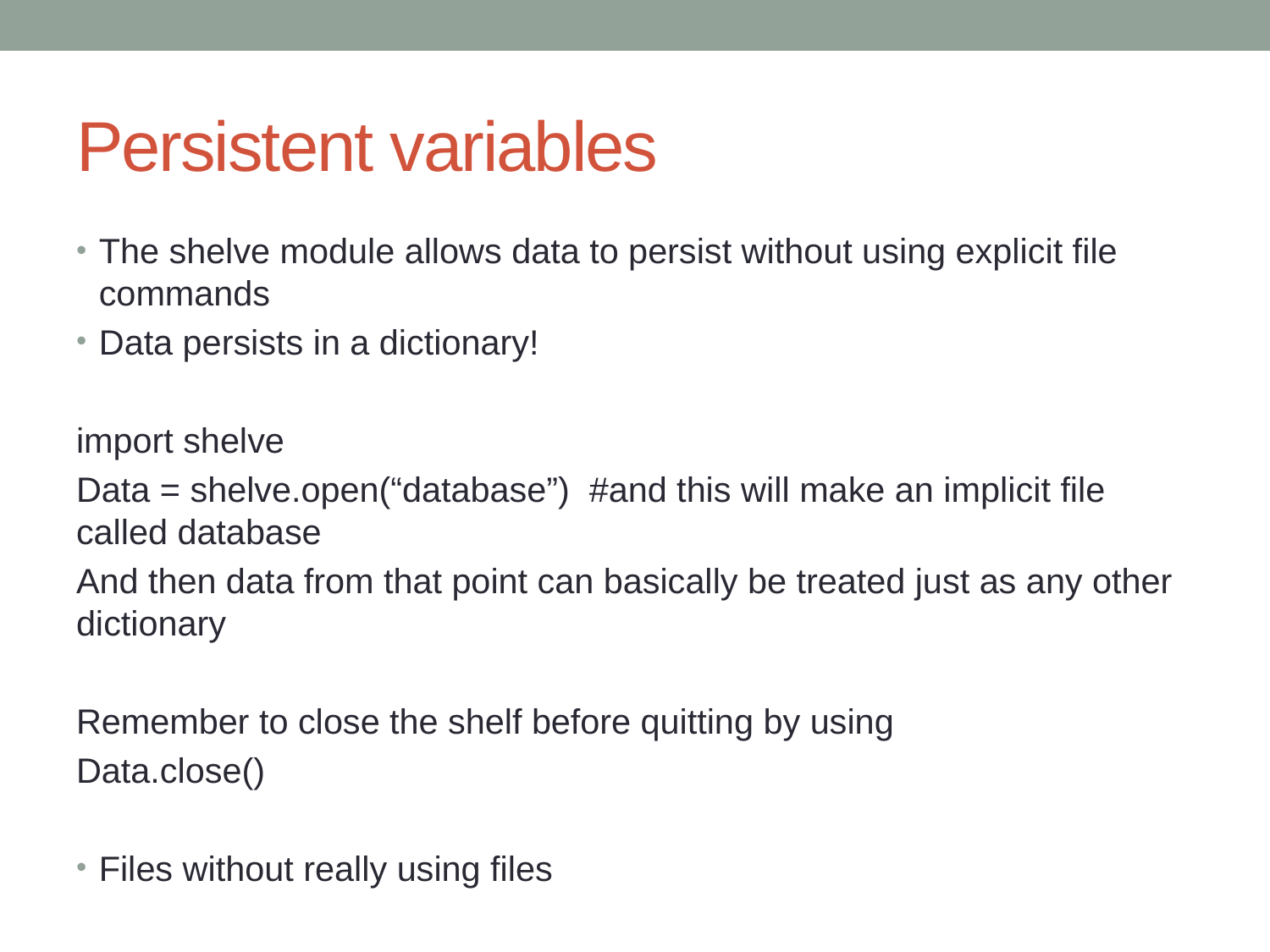

# Persistent variables
The shelve module allows data to persist without using explicit file commands
Data persists in a dictionary!

import shelve
Data = shelve.open(“database”)  #and this will make an implicit file called database
And then data from that point can basically be treated just as any other dictionary

Remember to close the shelf before quitting by using
Data.close()

Files without really using files